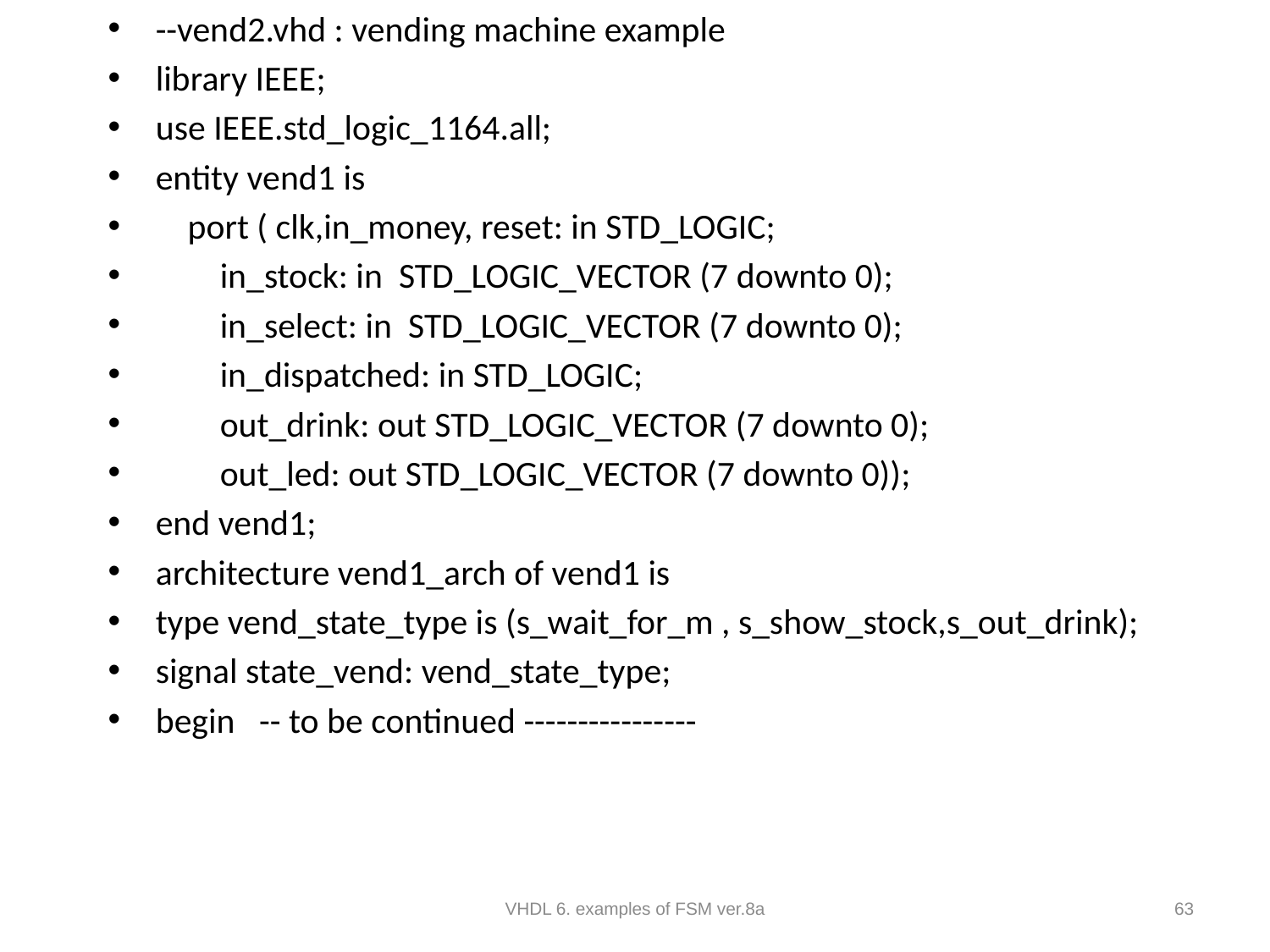

--vend2.vhd : vending machine example
library IEEE;
use IEEE.std_logic_1164.all;
entity vend1 is
    port ( clk,in_money, reset: in STD_LOGIC;
        in_stock: in  STD_LOGIC_VECTOR (7 downto 0);
        in_select: in  STD_LOGIC_VECTOR (7 downto 0);
        in_dispatched: in STD_LOGIC;
        out_drink: out STD_LOGIC_VECTOR (7 downto 0);
        out_led: out STD_LOGIC_VECTOR (7 downto 0));
end vend1;
architecture vend1_arch of vend1 is
type vend_state_type is (s_wait_for_m , s_show_stock,s_out_drink);
signal state_vend: vend_state_type;
begin   -- to be continued ----------------
#
VHDL 6. examples of FSM ver.8a
63